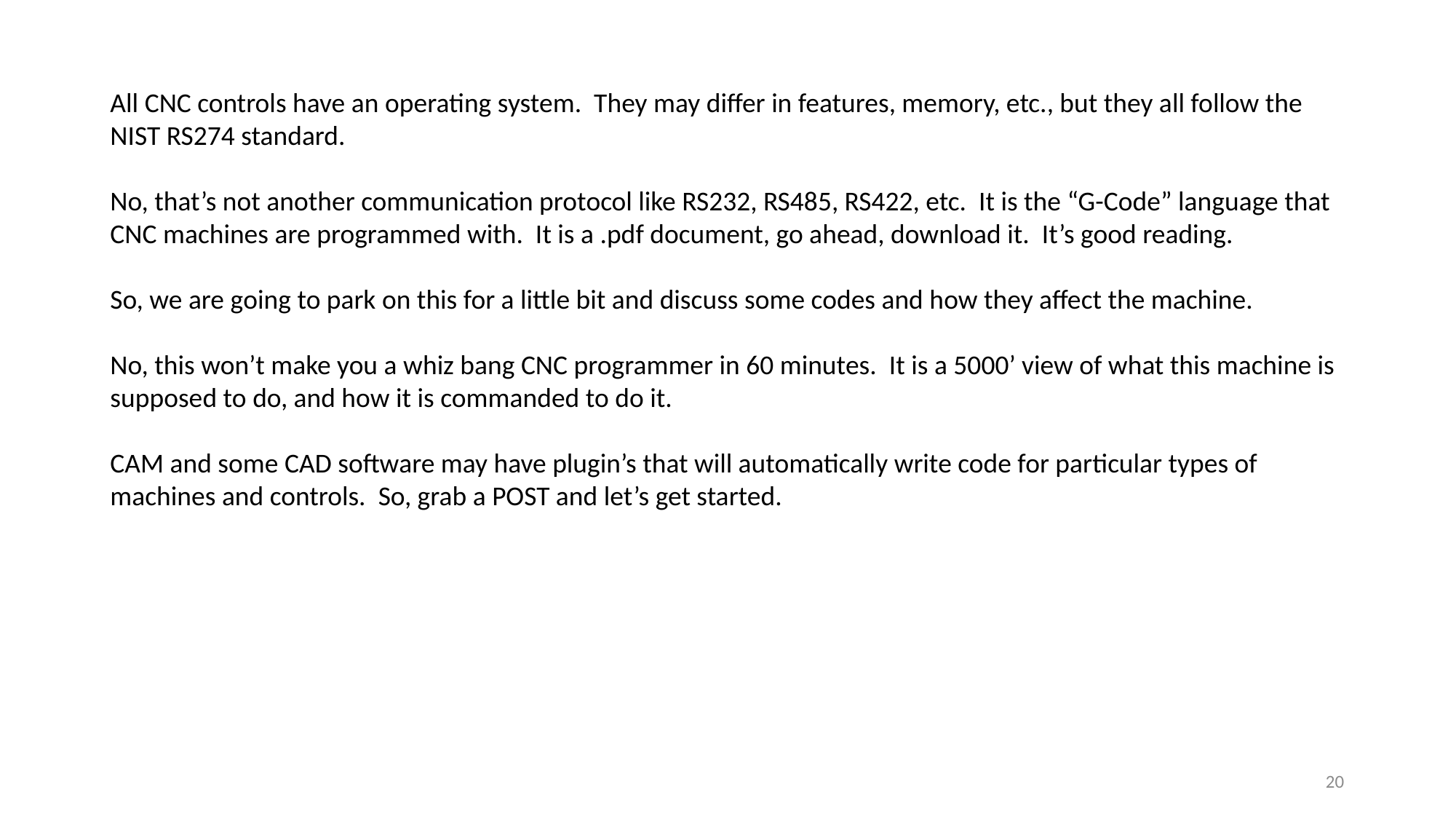

All CNC controls have an operating system.  They may differ in features, memory, etc., but they all follow the NIST RS274 standard.

No, that’s not another communication protocol like RS232, RS485, RS422, etc.  It is the “G-Code” language that CNC machines are programmed with.  It is a .pdf document, go ahead, download it.  It’s good reading.

So, we are going to park on this for a little bit and discuss some codes and how they affect the machine.

No, this won’t make you a whiz bang CNC programmer in 60 minutes.  It is a 5000’ view of what this machine is supposed to do, and how it is commanded to do it.

CAM and some CAD software may have plugin’s that will automatically write code for particular types of machines and controls.  So, grab a POST and let’s get started.

20